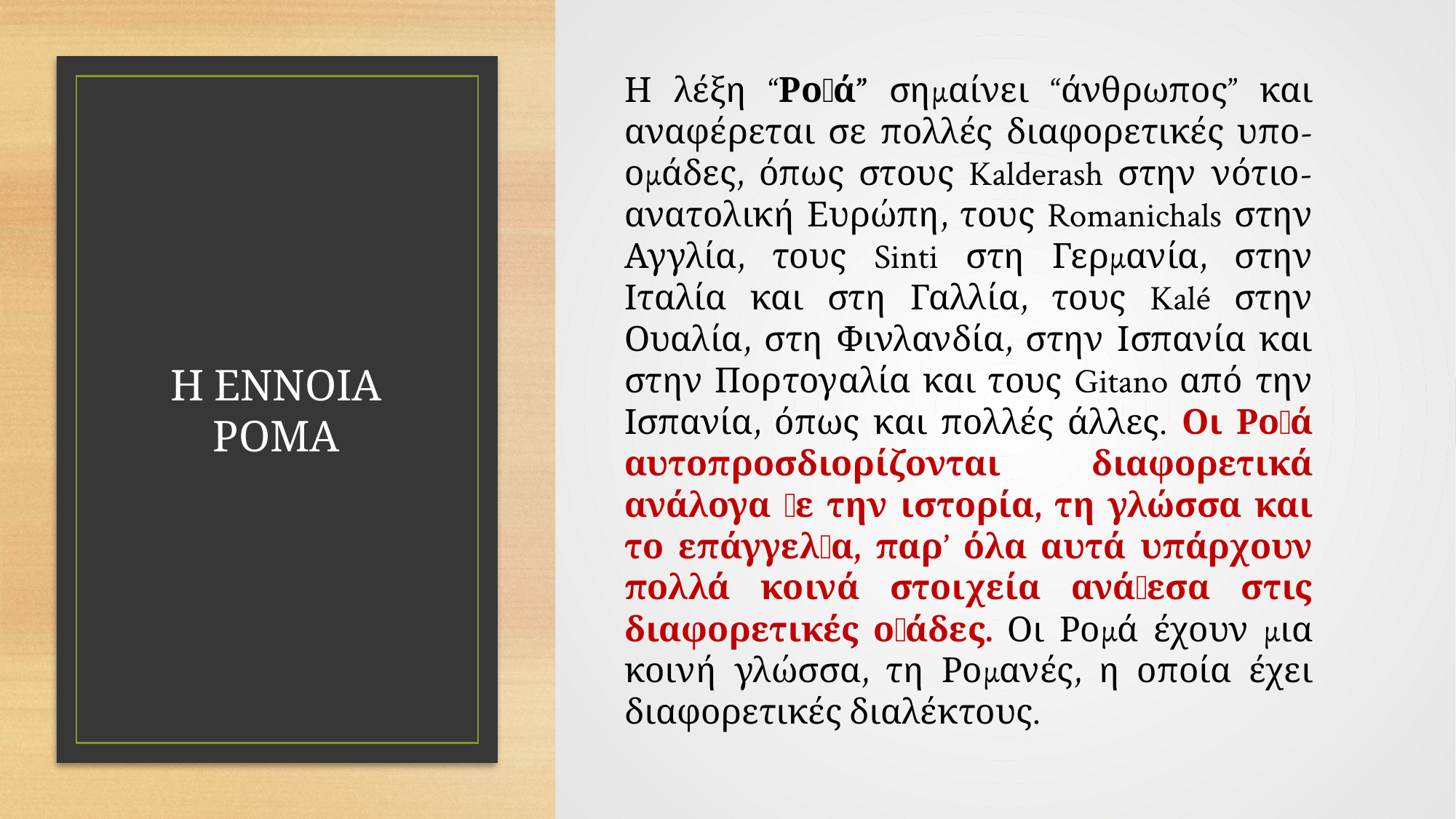

Η λέξη “Ρομά” σημαίνει “άνθρωπος” και αναφέρεται σε πολλές διαφορετικές υπο-ομάδες, όπως στους Kalderash στην νότιο-ανατολική Ευρώπη, τους Romanichals στην Αγγλία, τους Sinti στη Γερμανία, στην Ιταλία και στη Γαλλία, τους Kalé στην Ουαλία, στη Φινλανδία, στην Ισπανία και στην Πορτογαλία και τους Gitano από την Ισπανία, όπως και πολλές άλλες. Οι Ρομά αυτοπροσδιορίζονται διαφορετικά ανάλογα με την ιστορία, τη γλώσσα και το επάγγελμα, παρ’ όλα αυτά υπάρχουν πολλά κοινά στοιχεία ανάμεσα στις διαφορετικές ομάδες. Οι Ρομά έχουν μια κοινή γλώσσα, τη Ρομανές, η οποία έχει διαφορετικές διαλέκτους.

# Η ΕΝΝΟΙΑ ΡΟΜΑ